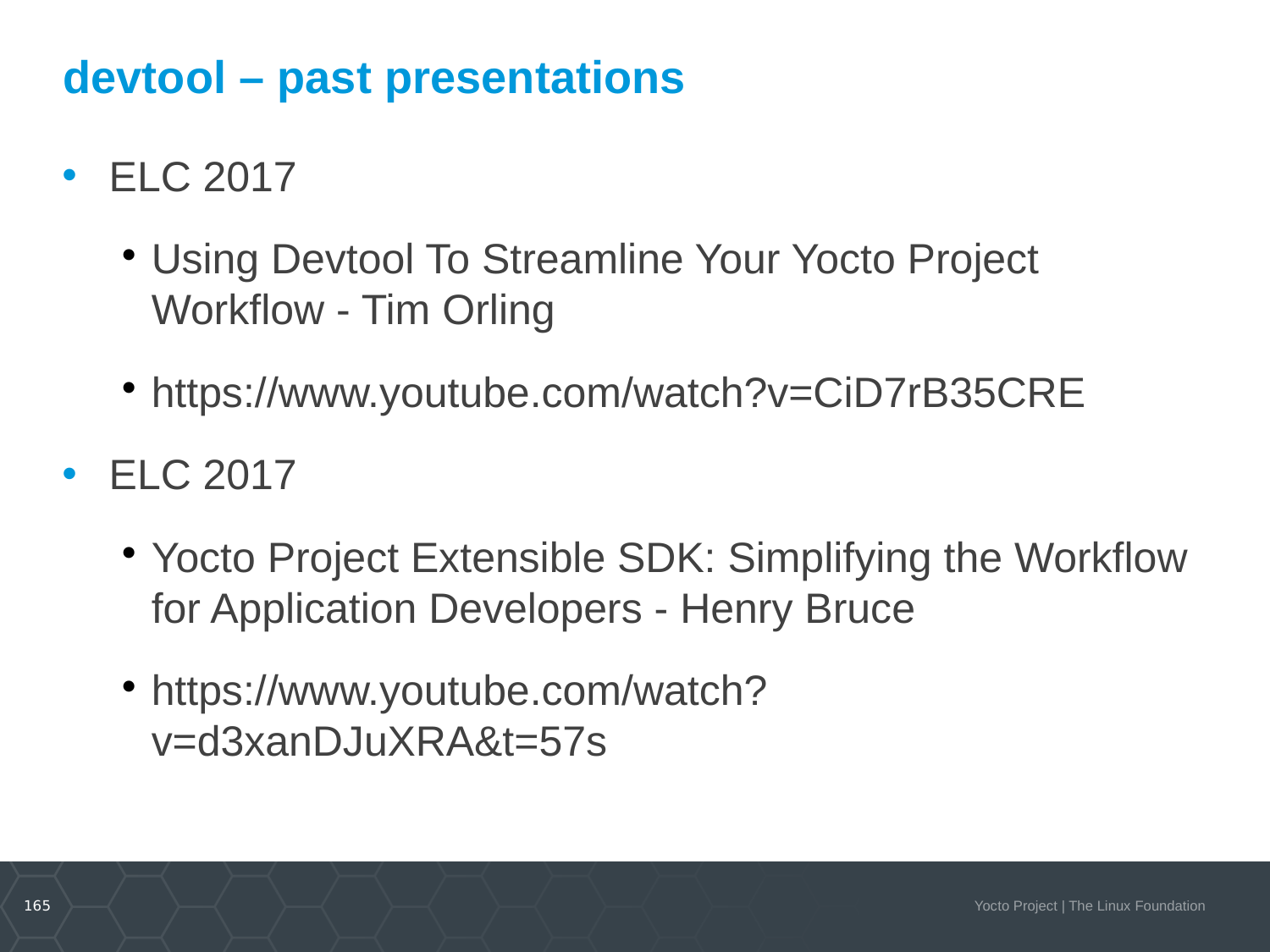

devtool – past presentations
ELC 2017
Using Devtool To Streamline Your Yocto Project Workflow - Tim Orling
https://www.youtube.com/watch?v=CiD7rB35CRE
ELC 2017
Yocto Project Extensible SDK: Simplifying the Workflow for Application Developers - Henry Bruce
https://www.youtube.com/watch?v=d3xanDJuXRA&t=57s